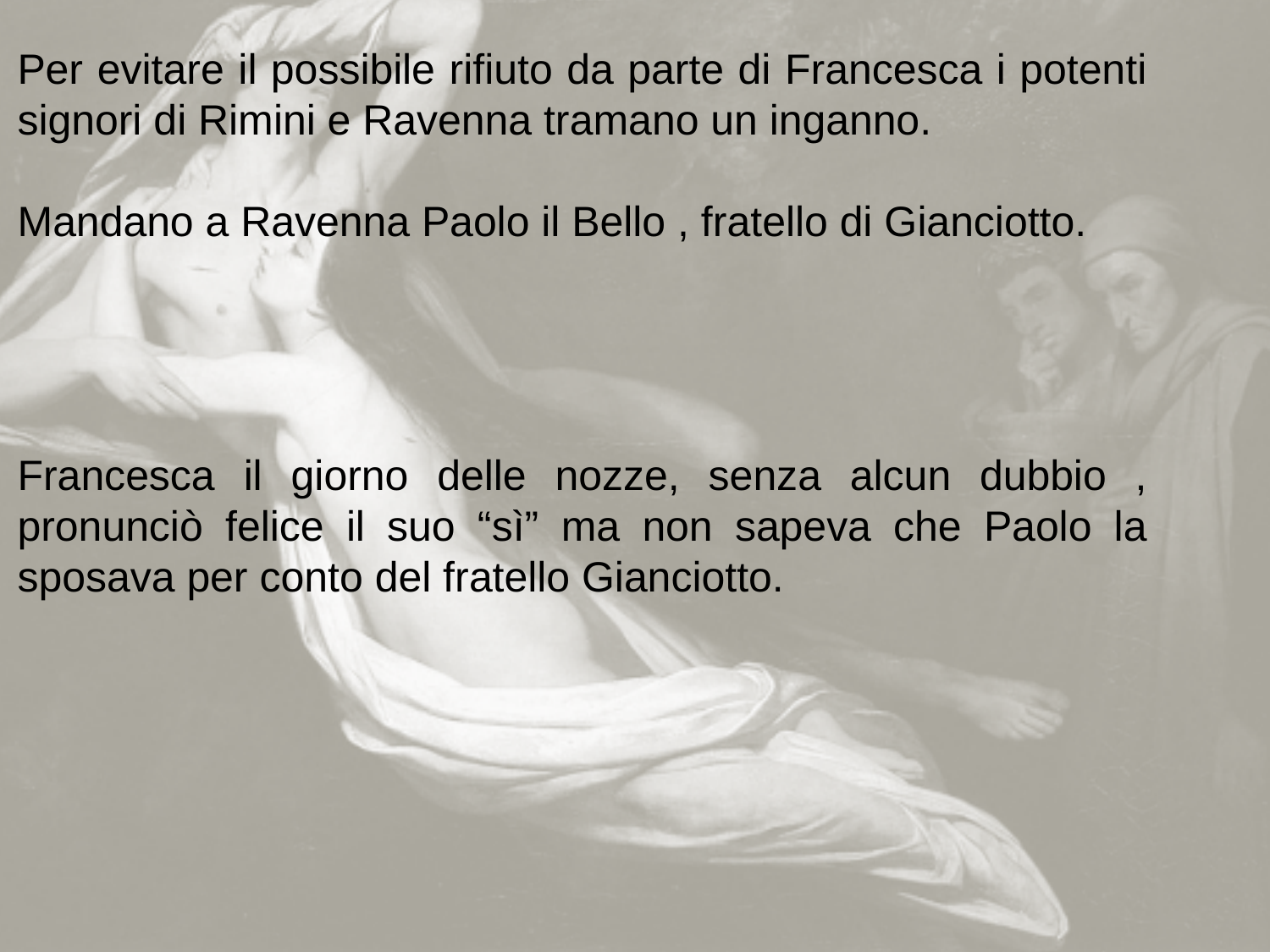

Per evitare il possibile rifiuto da parte di Francesca i potenti signori di Rimini e Ravenna tramano un inganno.
Mandano a Ravenna Paolo il Bello , fratello di Gianciotto.

Francesca il giorno delle nozze, senza alcun dubbio , pronunciò felice il suo “sì” ma non sapeva che Paolo la sposava per conto del fratello Gianciotto.